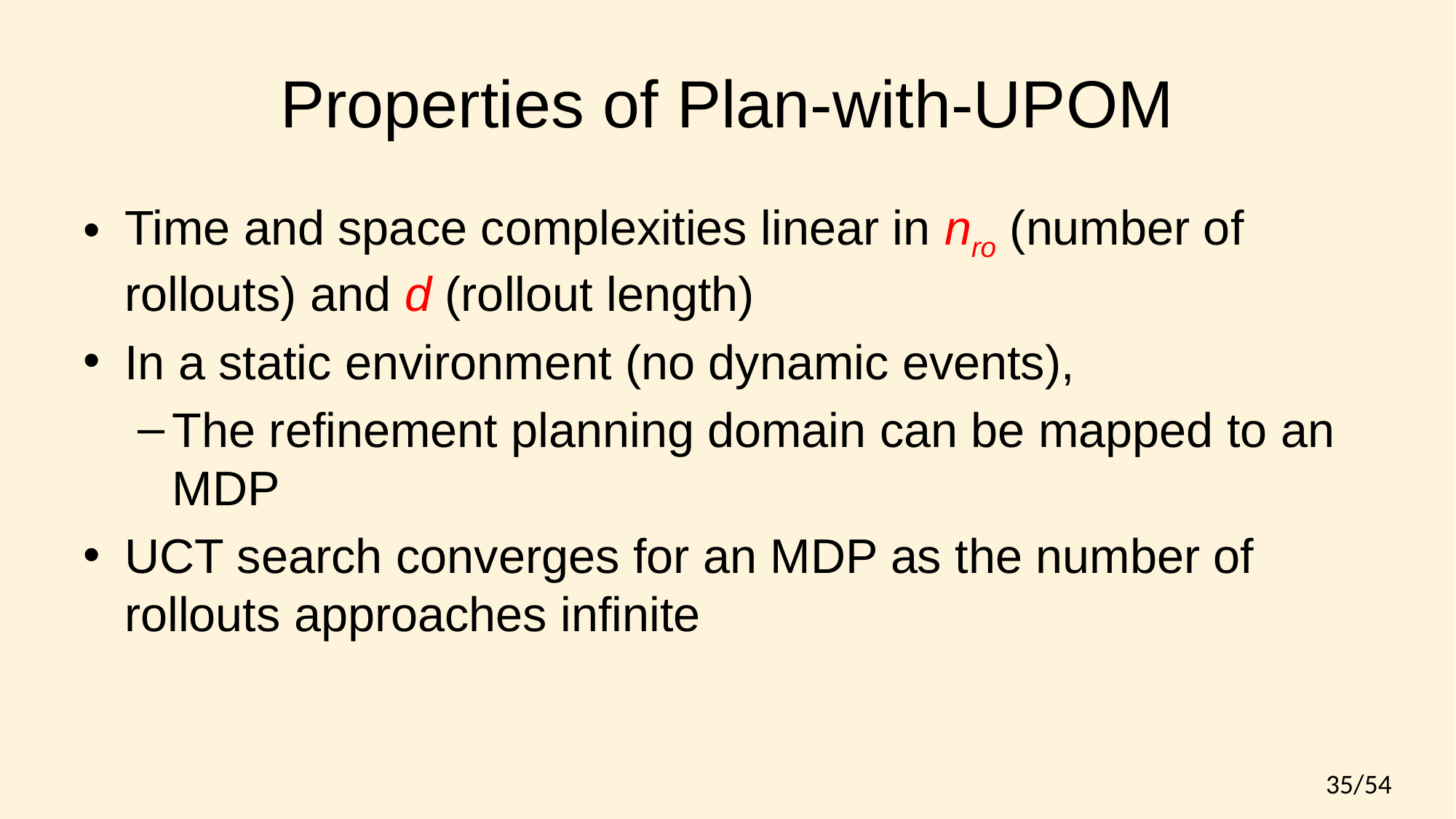

# Properties of Plan-with-UPOM
Time and space complexities linear in nro (number of rollouts) and d (rollout length)
In a static environment (no dynamic events),
The refinement planning domain can be mapped to an MDP
UCT search converges for an MDP as the number of rollouts approaches infinite